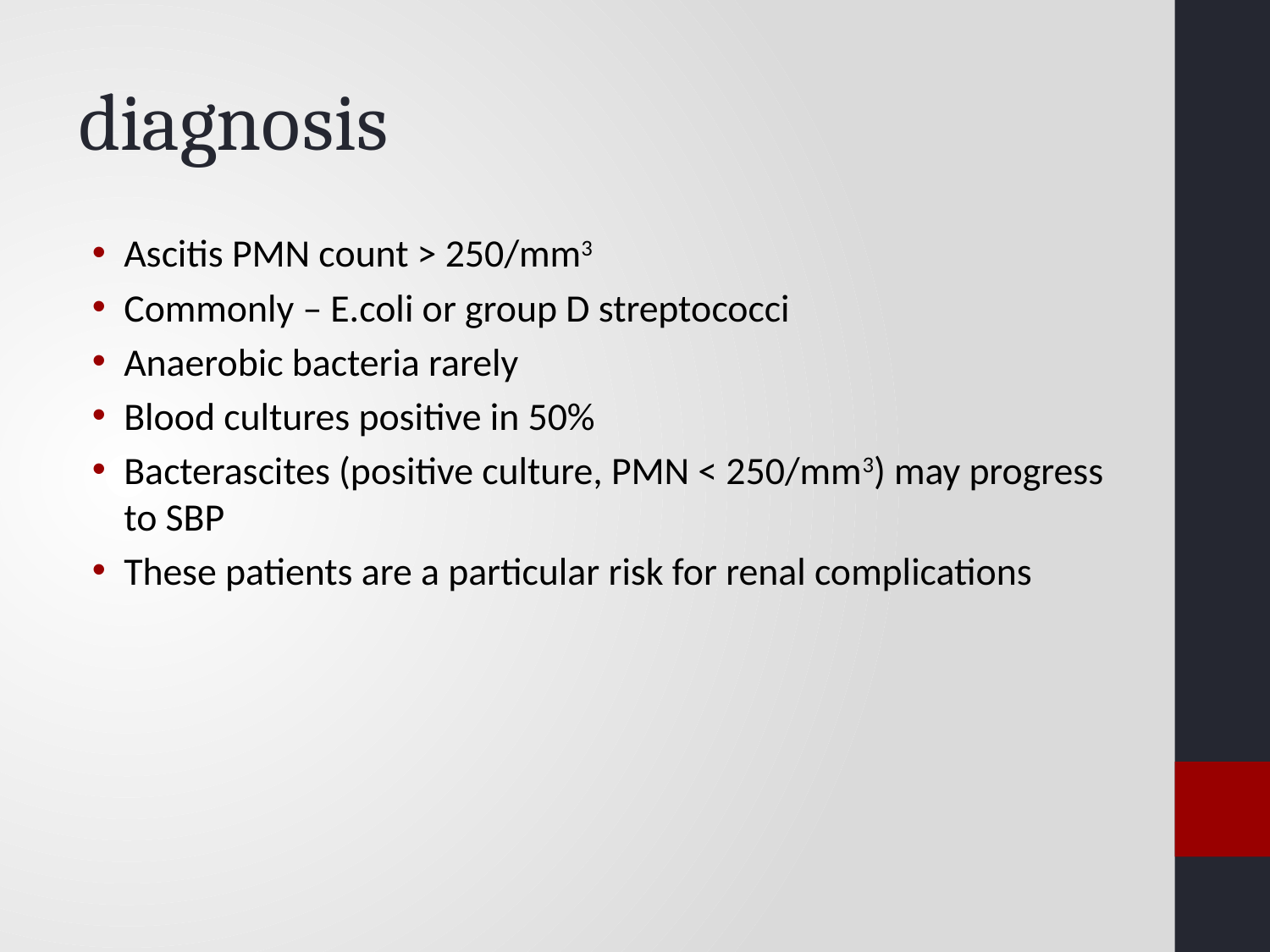

# diagnosis
Ascitis PMN count > 250/mm3
Commonly – E.coli or group D streptococci
Anaerobic bacteria rarely
Blood cultures positive in 50%
Bacterascites (positive culture, PMN < 250/mm3) may progress to SBP
These patients are a particular risk for renal complications